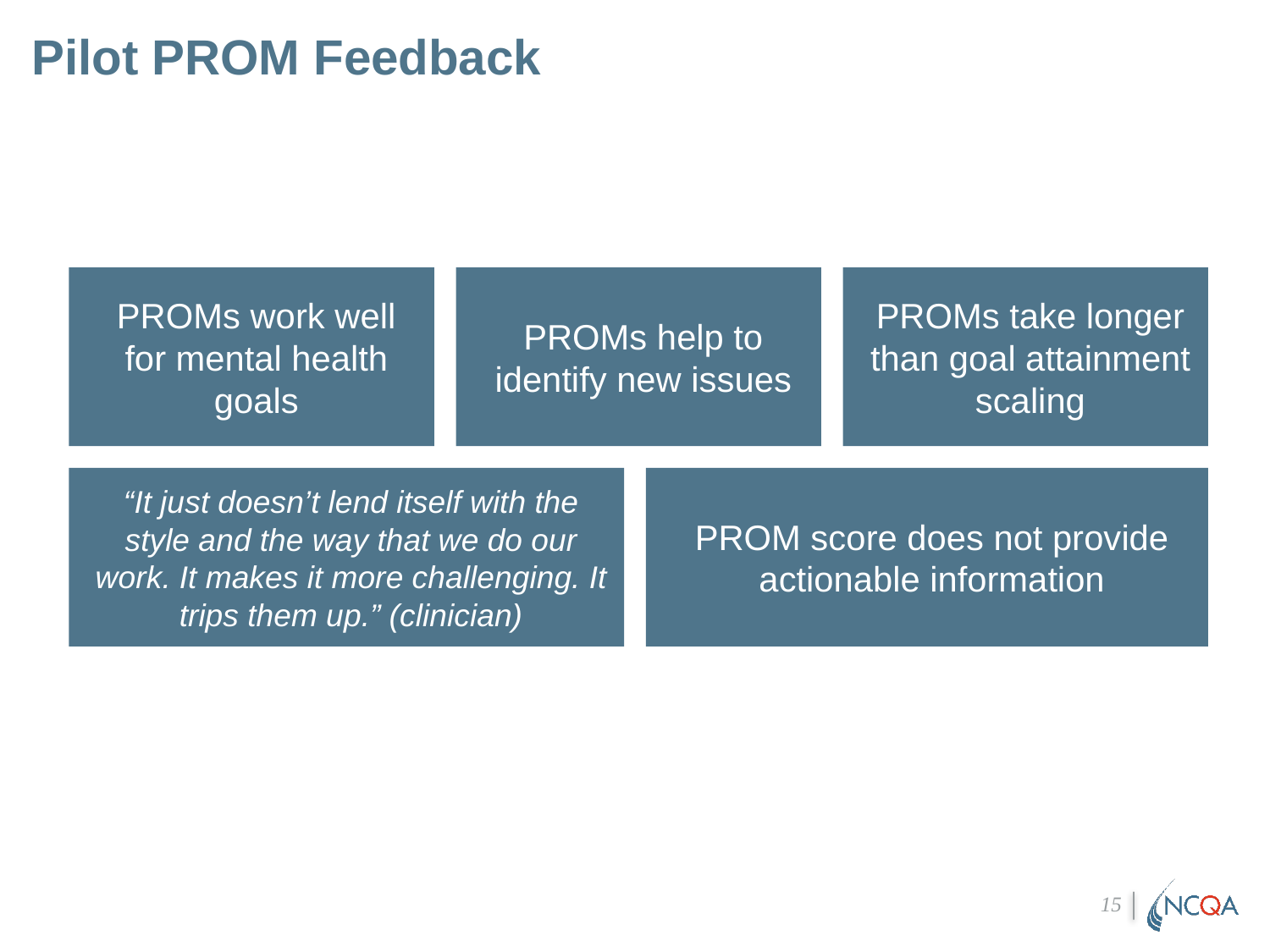

# Pilot PROM Feedback

PROMs work well for mental health goals
PROMs help to identify new issues
PROMs take longer than goal attainment scaling
“It just doesn’t lend itself with the style and the way that we do our work. It makes it more challenging. It trips them up.” (clinician)
PROM score does not provide actionable information
15